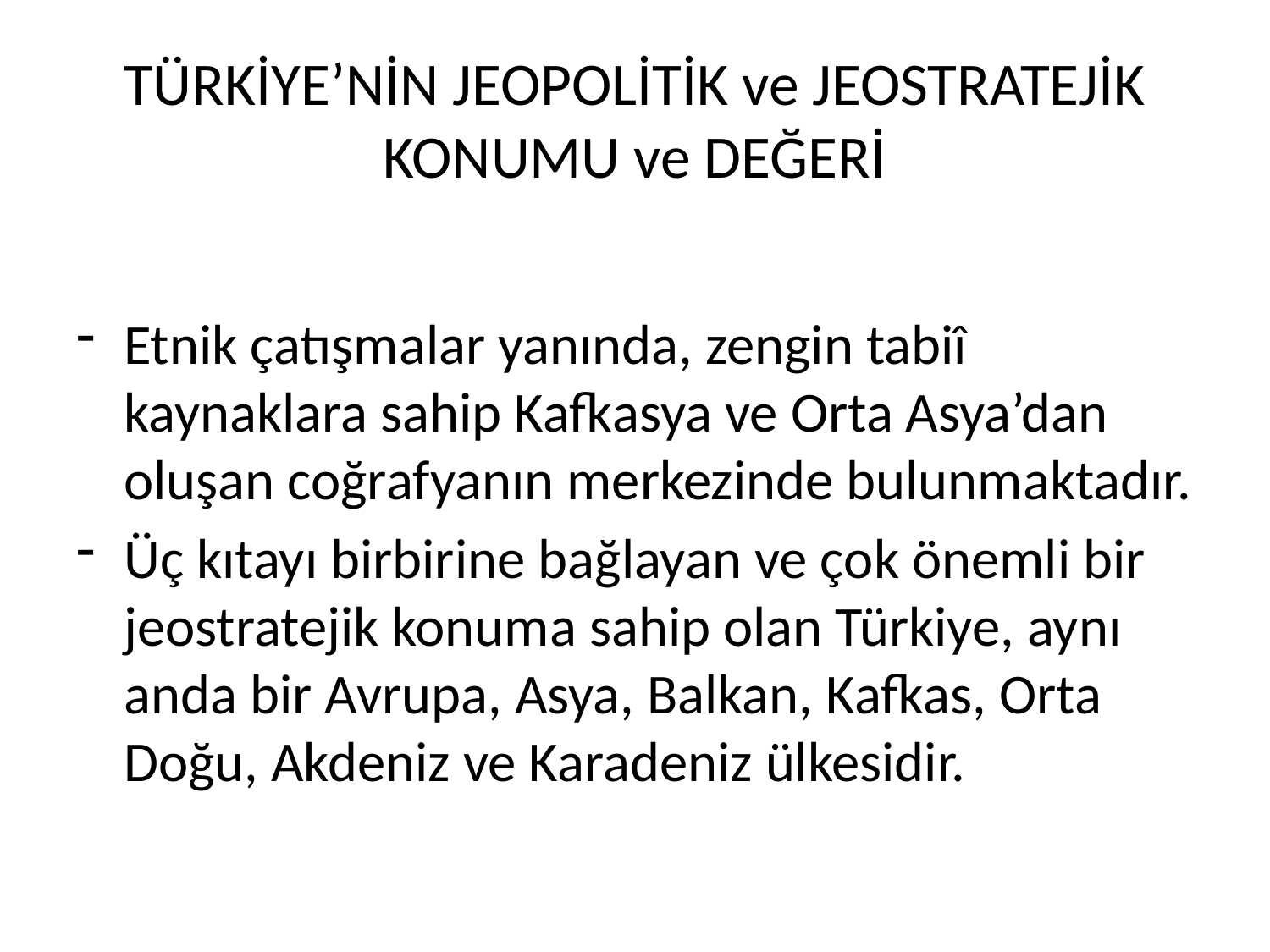

# TÜRKİYE’NİN JEOPOLİTİK ve JEOSTRATEJİK KONUMU ve DEĞERİ

Etnik çatışmalar yanında, zengin tabiî kaynaklara sahip Kafkasya ve Orta Asya’dan oluşan coğrafyanın merkezinde bulunmaktadır.
Üç kıtayı birbirine bağlayan ve çok önemli bir jeostratejik konuma sahip olan Türkiye, aynı anda bir Avrupa, Asya, Balkan, Kafkas, Orta Doğu, Akdeniz ve Karadeniz ülkesidir.